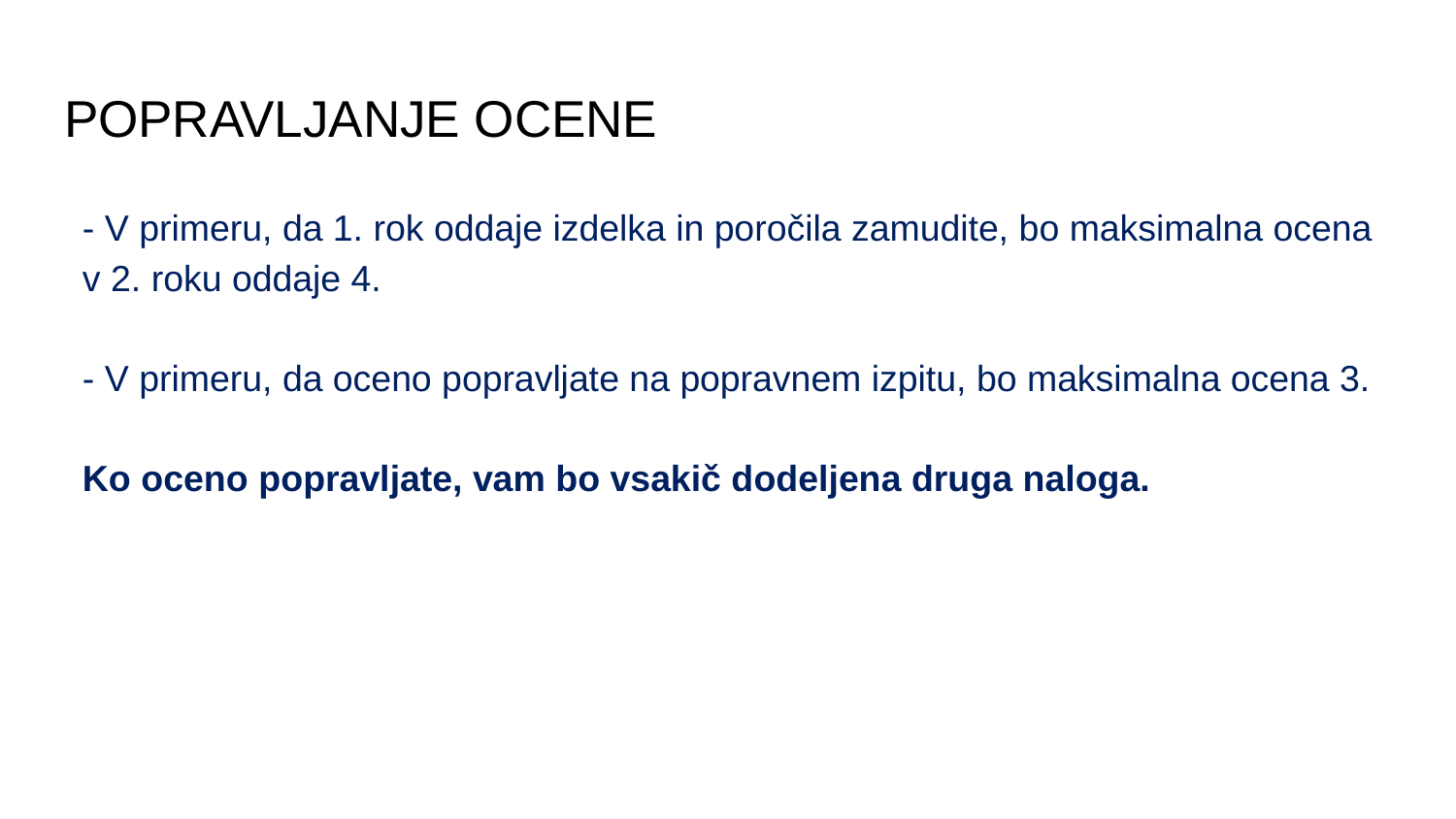

# POPRAVLJANJE OCENE
- V primeru, da 1. rok oddaje izdelka in poročila zamudite, bo maksimalna ocena v 2. roku oddaje 4.

- V primeru, da oceno popravljate na popravnem izpitu, bo maksimalna ocena 3.

Ko oceno popravljate, vam bo vsakič dodeljena druga naloga.